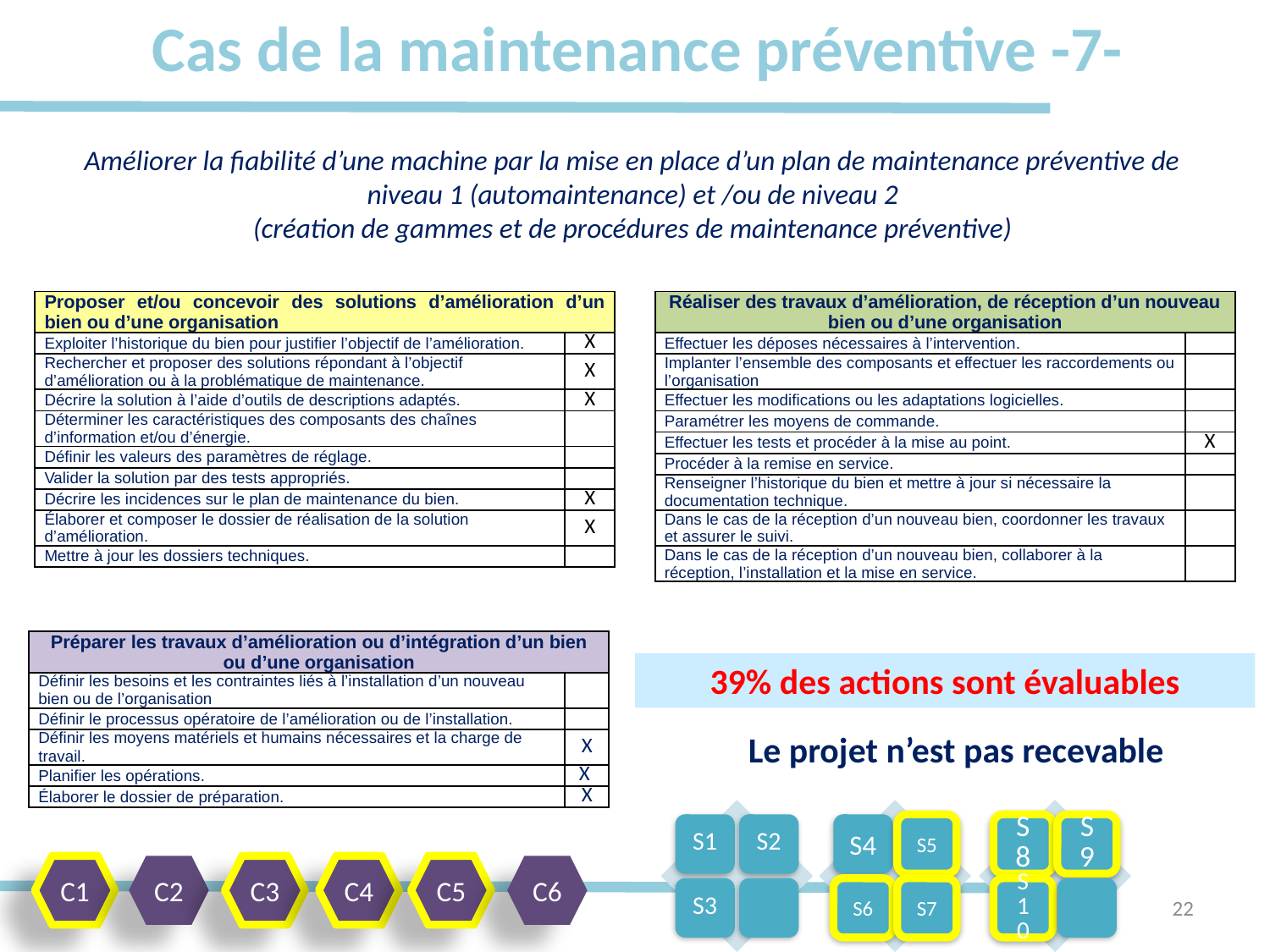

# Cas de la maintenance préventive -7-
Améliorer la fiabilité d’une machine par la mise en place d’un plan de maintenance préventive de niveau 1 (automaintenance) et /ou de niveau 2
(création de gammes et de procédures de maintenance préventive)
| Proposer et/ou concevoir des solutions d’amélioration d’un bien ou d’une organisation |  |
| --- | --- |
| Exploiter l’historique du bien pour justifier l’objectif de l’amélioration. | X |
| Rechercher et proposer des solutions répondant à l’objectif d’amélioration ou à la problématique de maintenance. | X |
| Décrire la solution à l’aide d’outils de descriptions adaptés. | X |
| Déterminer les caractéristiques des composants des chaînes d’information et/ou d’énergie. |  |
| Définir les valeurs des paramètres de réglage. |  |
| Valider la solution par des tests appropriés. |  |
| Décrire les incidences sur le plan de maintenance du bien. | X |
| Élaborer et composer le dossier de réalisation de la solution d’amélioration. | X |
| Mettre à jour les dossiers techniques. |  |
| Réaliser des travaux d’amélioration, de réception d’un nouveau bien ou d’une organisation |  |
| --- | --- |
| Effectuer les déposes nécessaires à l’intervention. |  |
| Implanter l’ensemble des composants et effectuer les raccordements ou l’organisation |  |
| Effectuer les modifications ou les adaptations logicielles. |  |
| Paramétrer les moyens de commande. |  |
| Effectuer les tests et procéder à la mise au point. | X |
| Procéder à la remise en service. |  |
| Renseigner l’historique du bien et mettre à jour si nécessaire la documentation technique. |  |
| Dans le cas de la réception d’un nouveau bien, coordonner les travaux et assurer le suivi. |  |
| Dans le cas de la réception d’un nouveau bien, collaborer à la réception, l’installation et la mise en service. |  |
| Préparer les travaux d’amélioration ou d’intégration d’un bien ou d’une organisation |  |
| --- | --- |
| Définir les besoins et les contraintes liés à l’installation d’un nouveau bien ou de l’organisation |  |
| Définir le processus opératoire de l’amélioration ou de l’installation. |  |
| Définir les moyens matériels et humains nécessaires et la charge de travail. | X |
| Planifier les opérations. | X |
| Élaborer le dossier de préparation. | X |
39% des actions sont évaluables
Le projet n’est pas recevable
S1
S2
S3
S4
S5
S6
S7
S8
S10
S9
C1
C2
C3
C4
C5
C6
22